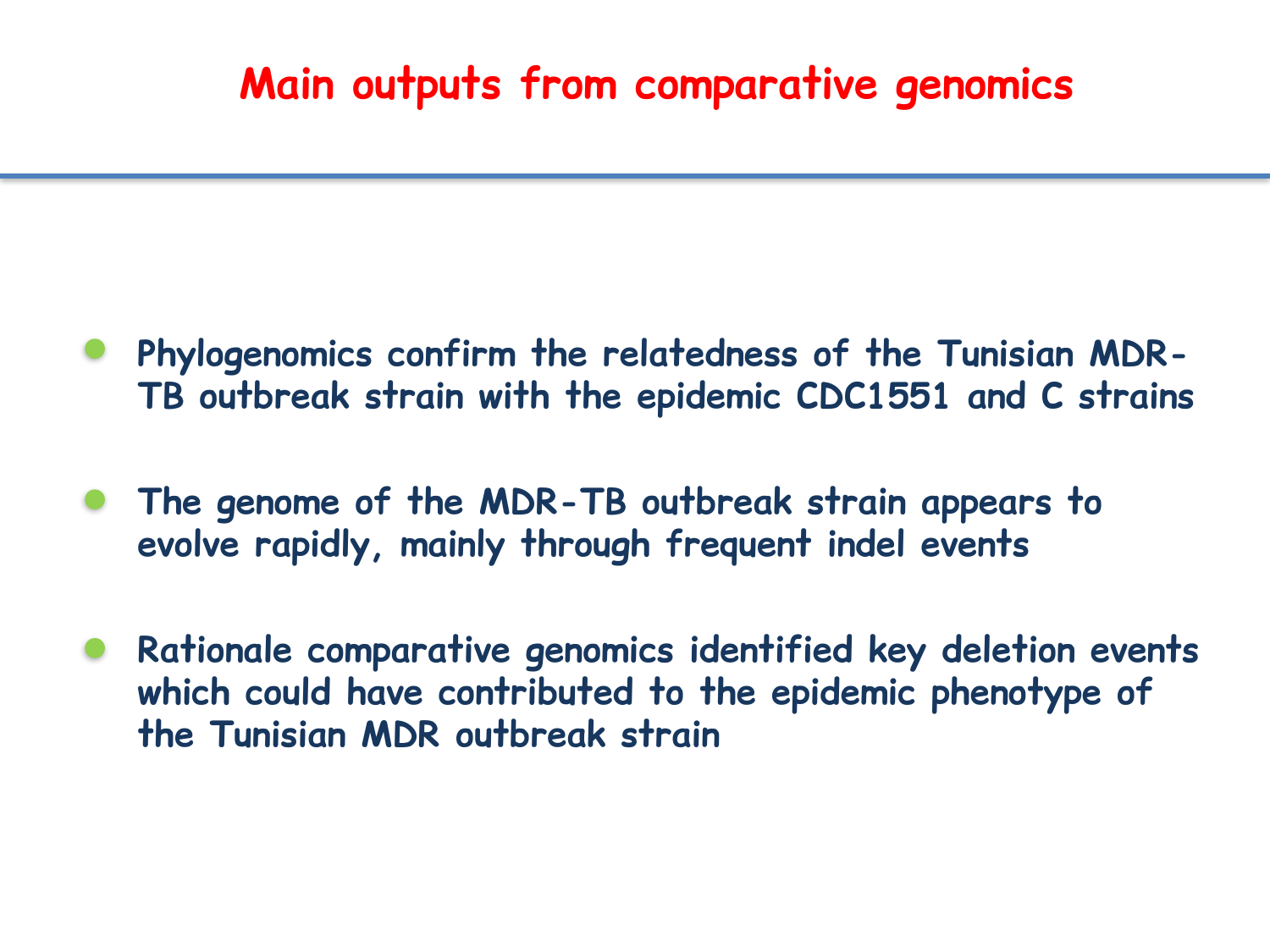

Main outputs from comparative genomics
Phylogenomics confirm the relatedness of the Tunisian MDR-TB outbreak strain with the epidemic CDC1551 and C strains
The genome of the MDR-TB outbreak strain appears to evolve rapidly, mainly through frequent indel events
Rationale comparative genomics identified key deletion events which could have contributed to the epidemic phenotype of the Tunisian MDR outbreak strain